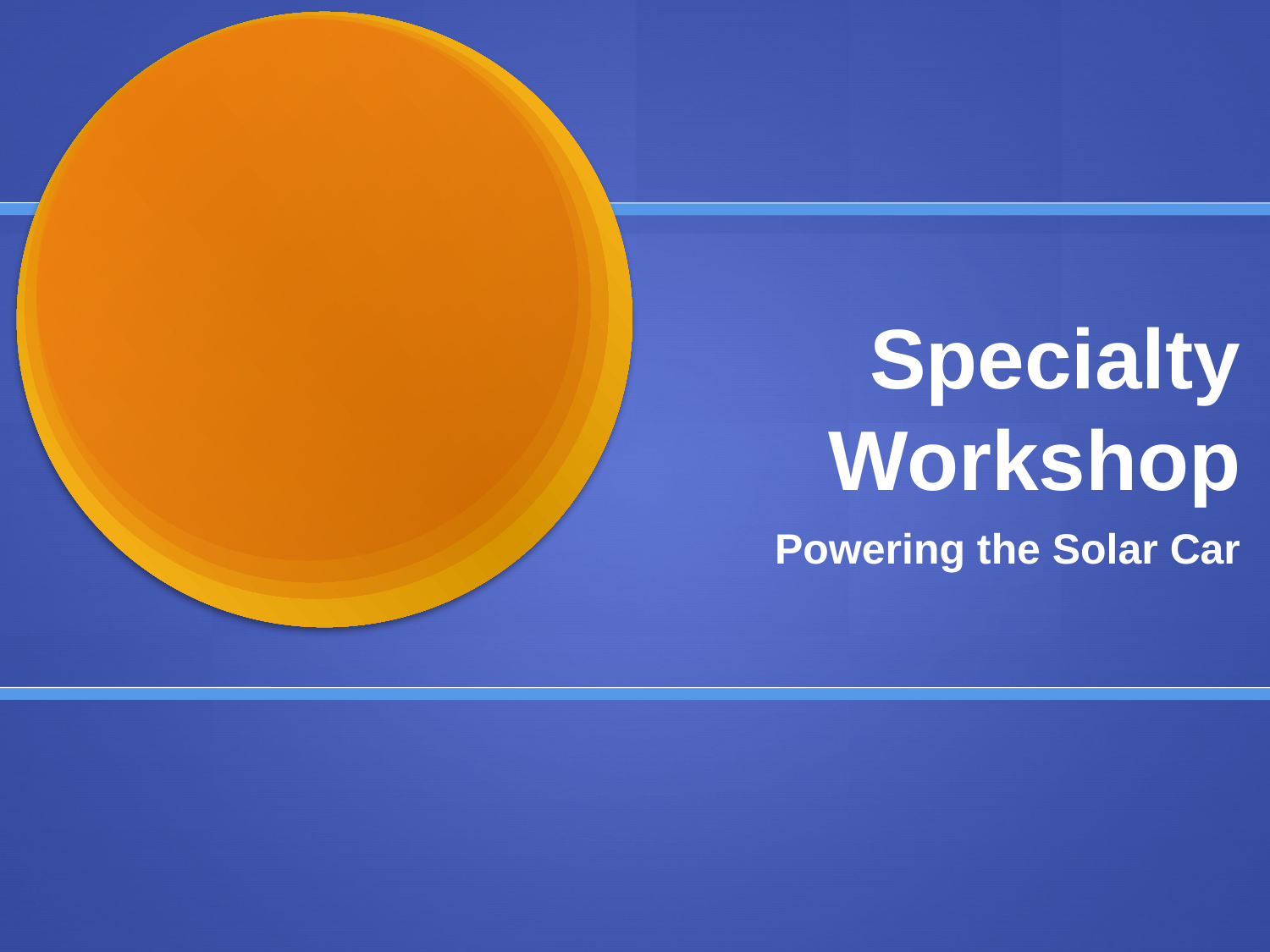

# Specialty Workshop
Powering the Solar Car